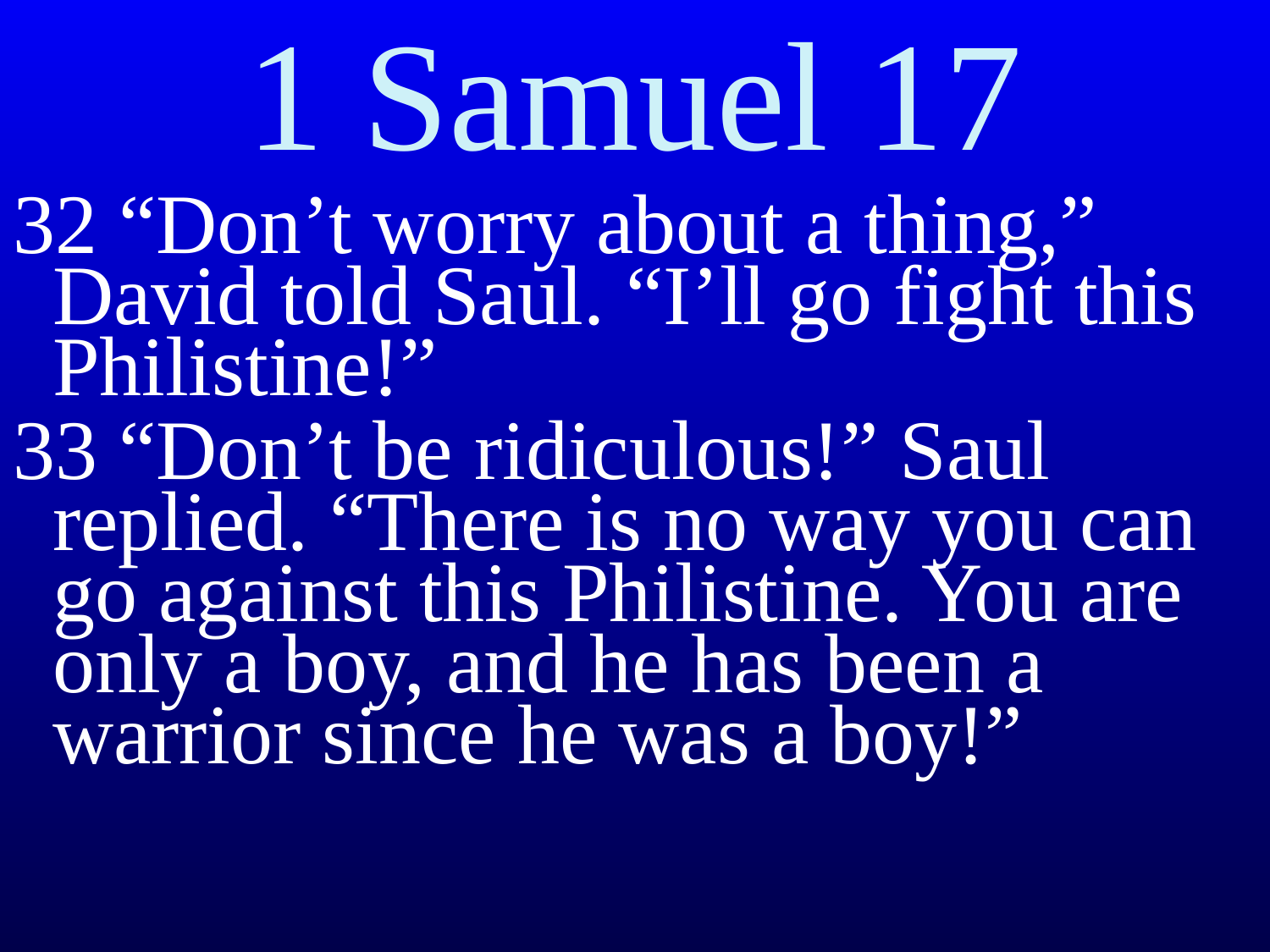

# 1 Samuel 17
32 “Don’t worry about a thing,” David told Saul. “I’ll go fight this Philistine!”
33 “Don’t be ridiculous!” Saul replied. “There is no way you can go against this Philistine. You are only a boy, and he has been a warrior since he was a boy!”